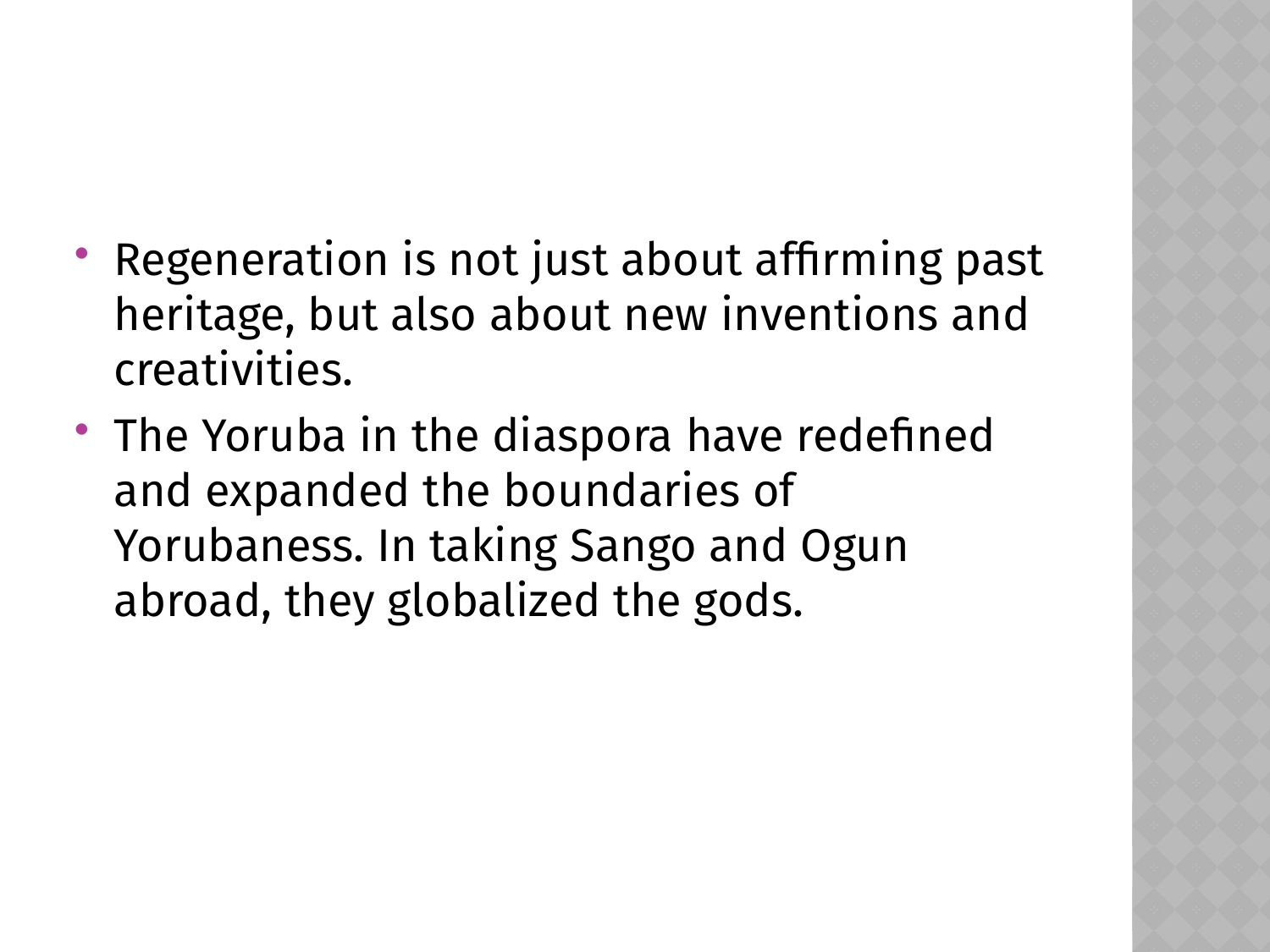

#
Regeneration is not just about affirming past heritage, but also about new inventions and creativities.
The Yoruba in the diaspora have redefined and expanded the boundaries of Yorubaness. In taking Sango and Ogun abroad, they globalized the gods.